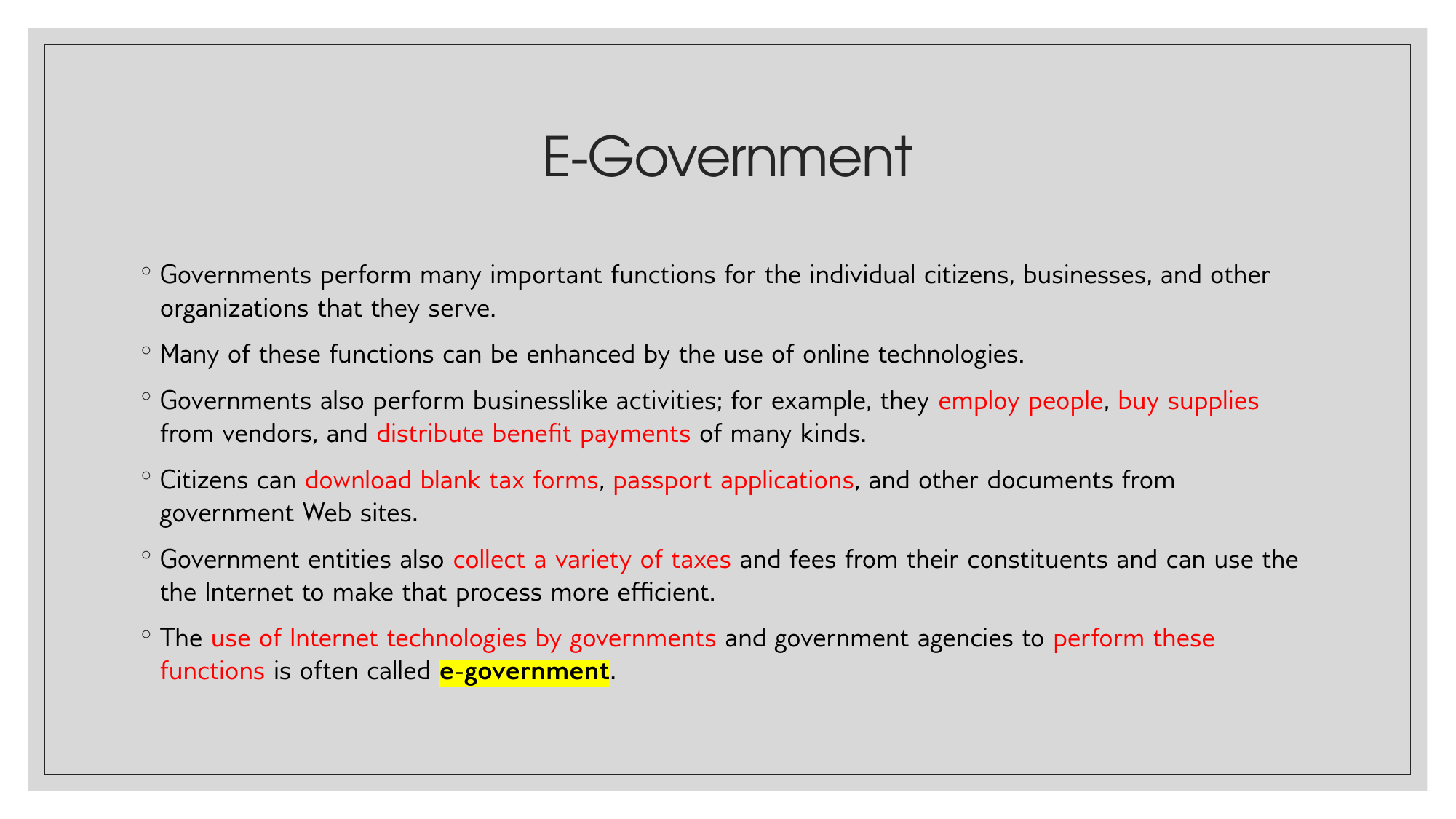

# E-Government
Governments perform many important functions for the individual citizens, businesses, and other organizations that they serve.
Many of these functions can be enhanced by the use of online technologies.
Governments also perform businesslike activities; for example, they employ people, buy supplies from vendors, and distribute benefit payments of many kinds.
Citizens can download blank tax forms, passport applications, and other documents from government Web sites.
Government entities also collect a variety of taxes and fees from their constituents and can use the the Internet to make that process more efficient.
The use of Internet technologies by governments and government agencies to perform these functions is often called e-government.